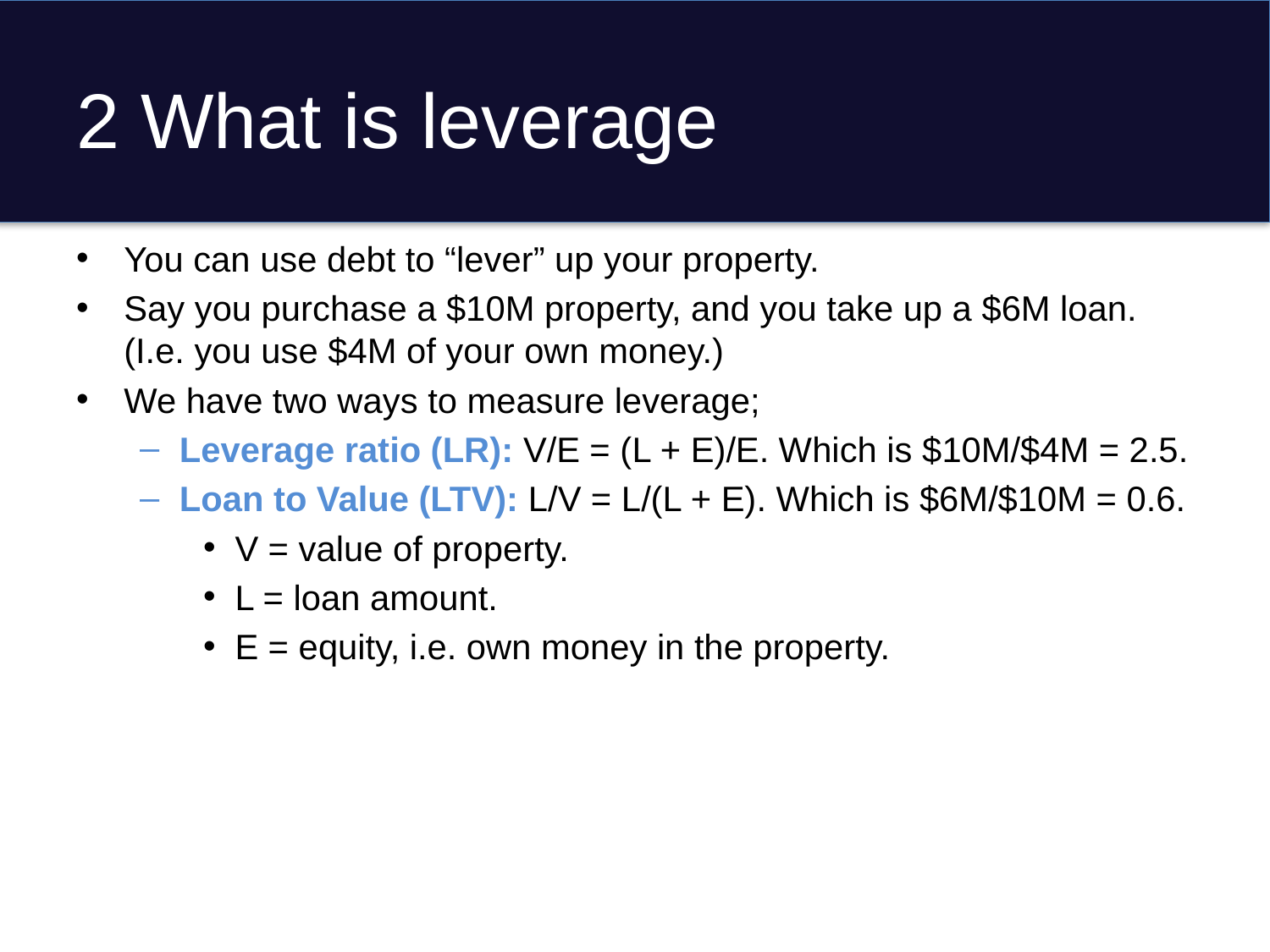

# 2 What is leverage
You can use debt to “lever” up your property.
Say you purchase a $10M property, and you take up a $6M loan. (I.e. you use $4M of your own money.)
We have two ways to measure leverage;
Leverage ratio (LR): V/E = (L + E)/E. Which is $10M/$4M = 2.5.
Loan to Value (LTV): L/V = L/(L + E). Which is $6M/$10M = 0.6.
V = value of property.
L = loan amount.
E = equity, i.e. own money in the property.